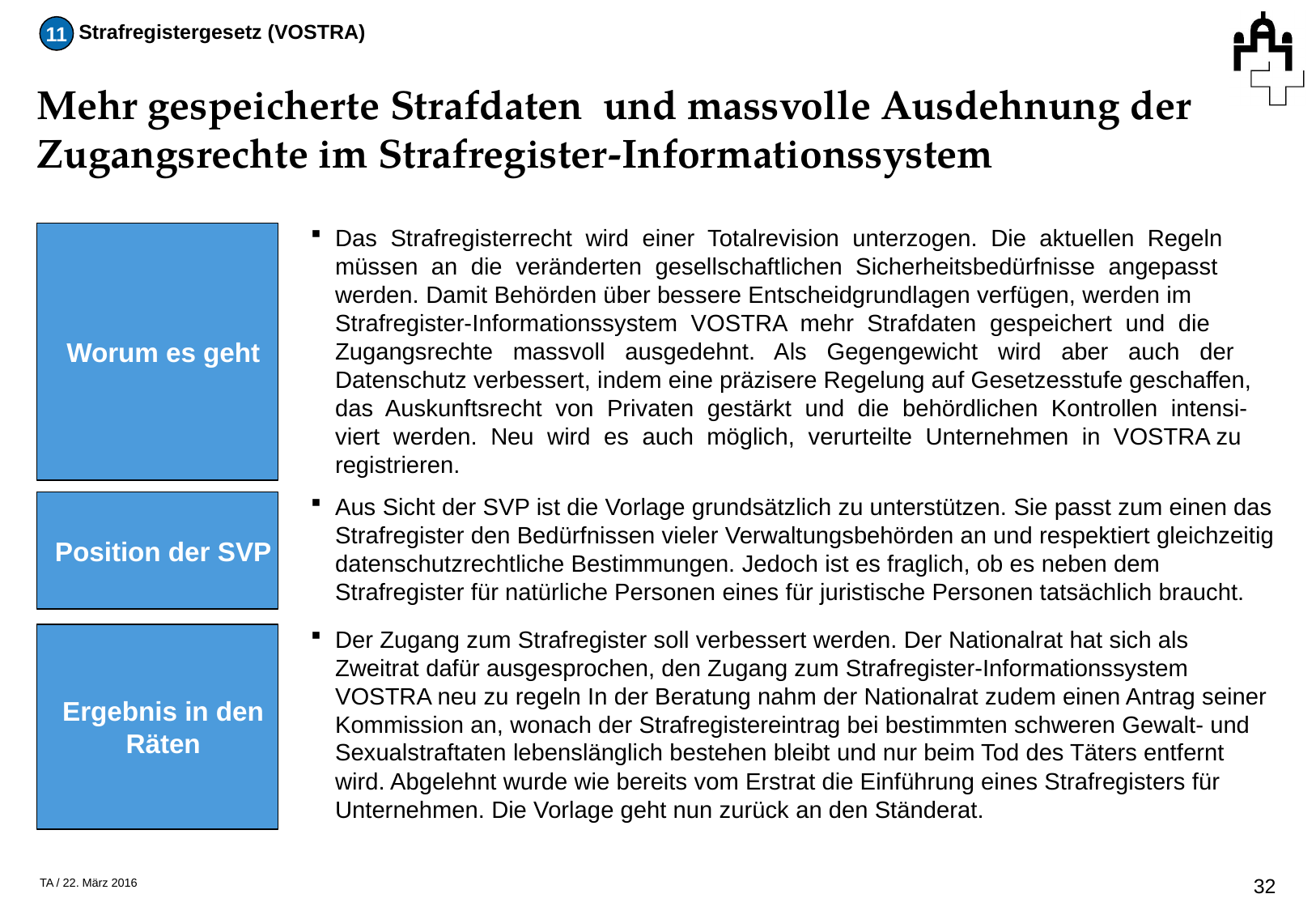

11
Strafregistergesetz (VOSTRA)
# Mehr gespeicherte Strafdaten  und massvolle Ausdehnung der Zugangsrechte im Strafregister-Informationssystem
Worum es geht
Das  Strafregisterrecht  wird  einer  Totalrevision  unterzogen.  Die  aktuellen  Regeln müssen  an  die  veränderten  gesellschaftlichen  Sicherheitsbedürfnisse  angepasst  werden. Damit Behörden über bessere Entscheidgrundlagen verfügen, werden im Strafregister-Informationssystem  VOSTRA  mehr  Strafdaten  gespeichert  und  die  Zugangsrechte   massvoll   ausgedehnt.   Als   Gegengewicht   wird   aber   auch   der Datenschutz verbessert, indem eine präzisere Regelung auf Gesetzesstufe geschaffen,  das  Auskunftsrecht  von  Privaten  gestärkt  und  die  behördlichen  Kontrollen  intensi-viert  werden.  Neu  wird  es  auch  möglich,  verurteilte  Unternehmen  in  VOSTRA zu registrieren.
Position der SVP
Aus Sicht der SVP ist die Vorlage grundsätzlich zu unterstützen. Sie passt zum einen das Strafregister den Bedürfnissen vieler Verwaltungsbehörden an und respektiert gleichzeitig datenschutzrechtliche Bestimmungen. Jedoch ist es fraglich, ob es neben dem Strafregister für natürliche Personen eines für juristische Personen tatsächlich braucht.
Ergebnis in den Räten
Der Zugang zum Strafregister soll verbessert werden. Der Nationalrat hat sich als Zweitrat dafür ausgesprochen, den Zugang zum Strafregister-Informationssystem VOSTRA neu zu regeln In der Beratung nahm der Nationalrat zudem einen Antrag seiner Kommission an, wonach der Strafregistereintrag bei bestimmten schweren Gewalt- und Sexualstraftaten lebenslänglich bestehen bleibt und nur beim Tod des Täters entfernt wird. Abgelehnt wurde wie bereits vom Erstrat die Einführung eines Strafregisters für Unternehmen. Die Vorlage geht nun zurück an den Ständerat.
32